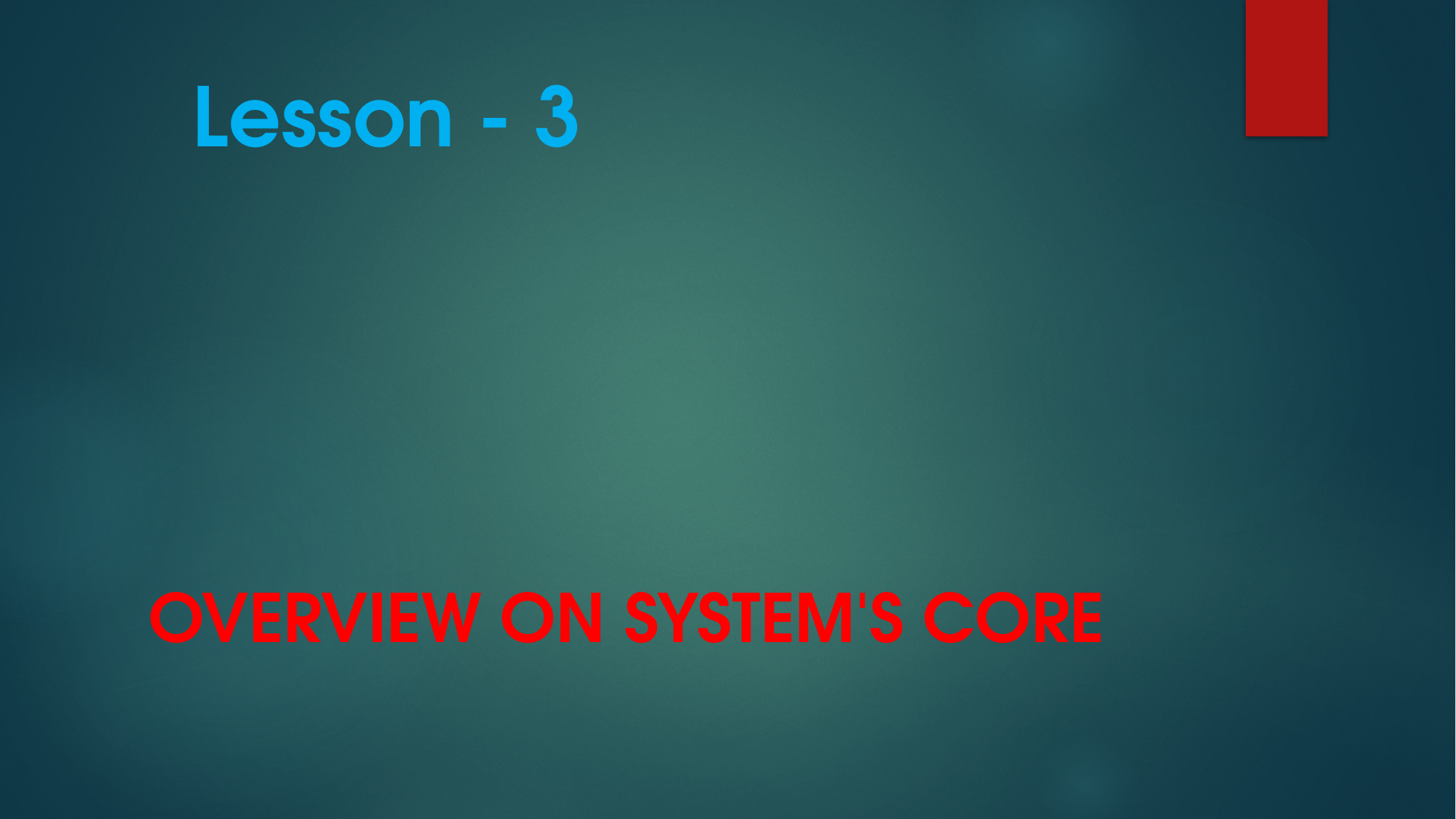

# Lesson - 3
Overview on System's Core